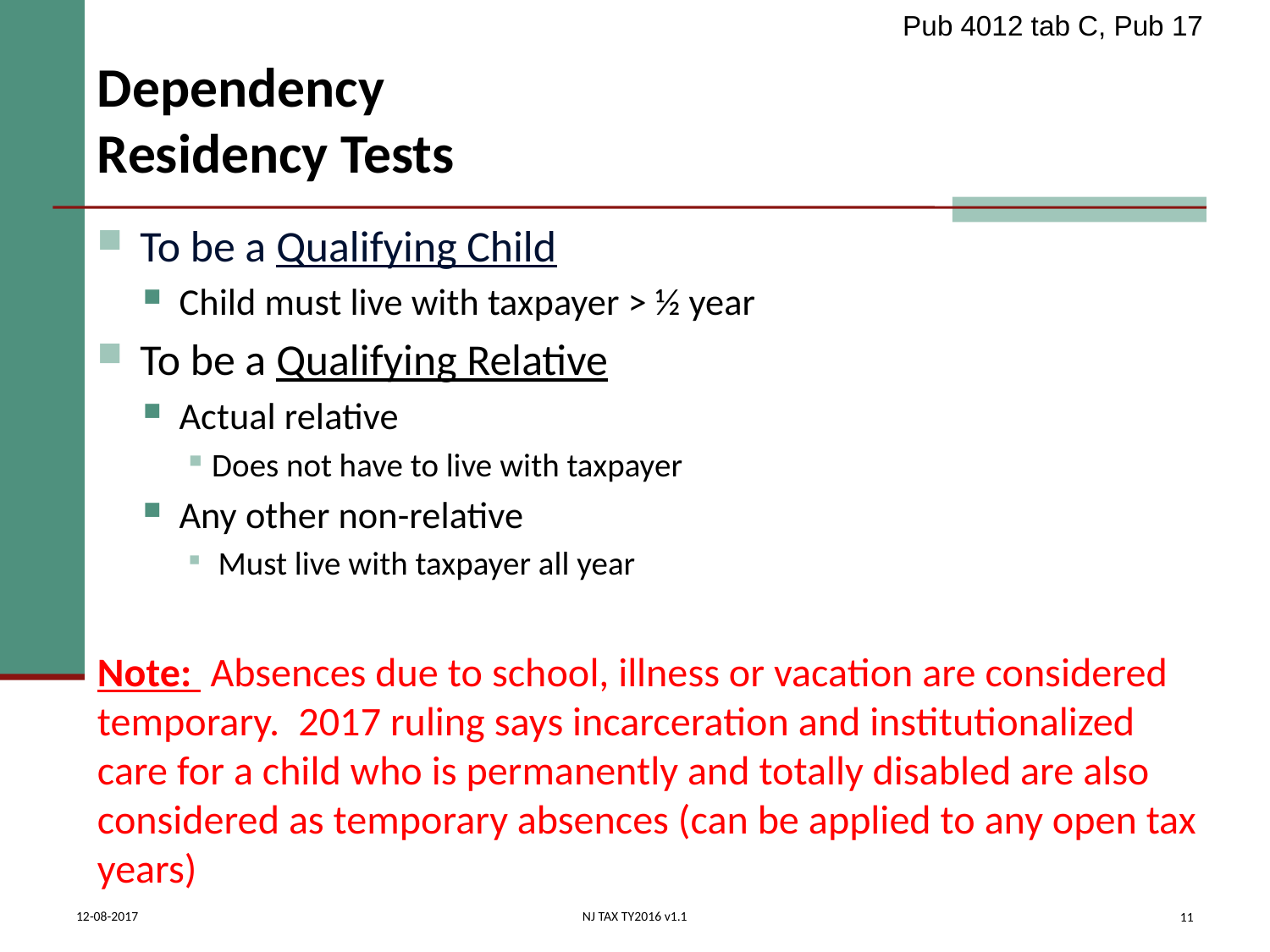

Pub 4012 tab C, Pub 17
# Dependency Residency Tests
 To be a Qualifying Child
 Child must live with taxpayer > ½ year
 To be a Qualifying Relative
 Actual relative
Does not have to live with taxpayer
 Any other non-relative
 Must live with taxpayer all year

Note:  Absences due to school, illness or vacation are considered temporary.  2017 ruling says incarceration and institutionalized care for a child who is permanently and totally disabled are also considered as temporary absences (can be applied to any open tax years)

11
12-08-2017
NJ TAX TY2016 v1.1